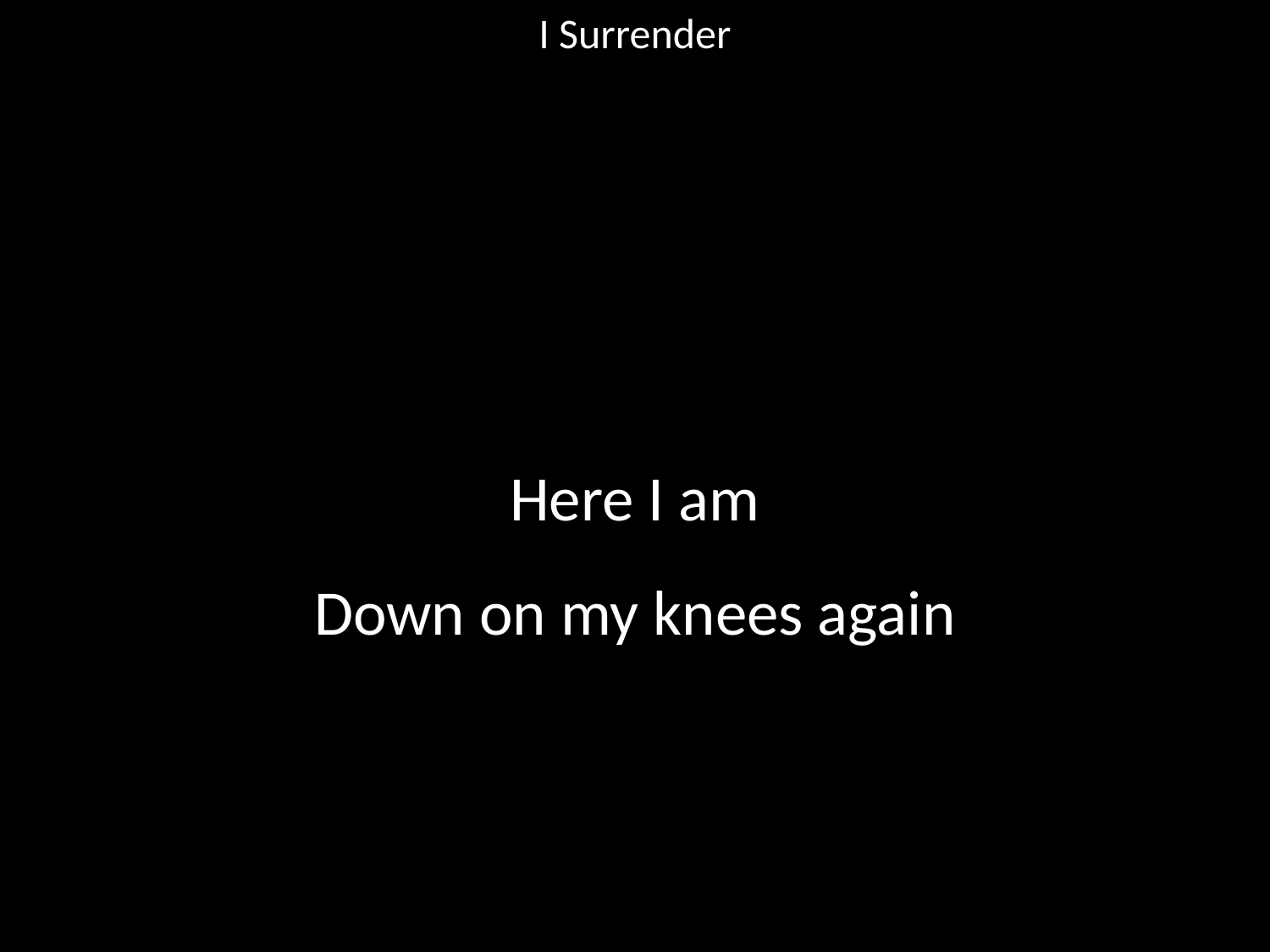

I Surrender
#
Here I am
Down on my knees again